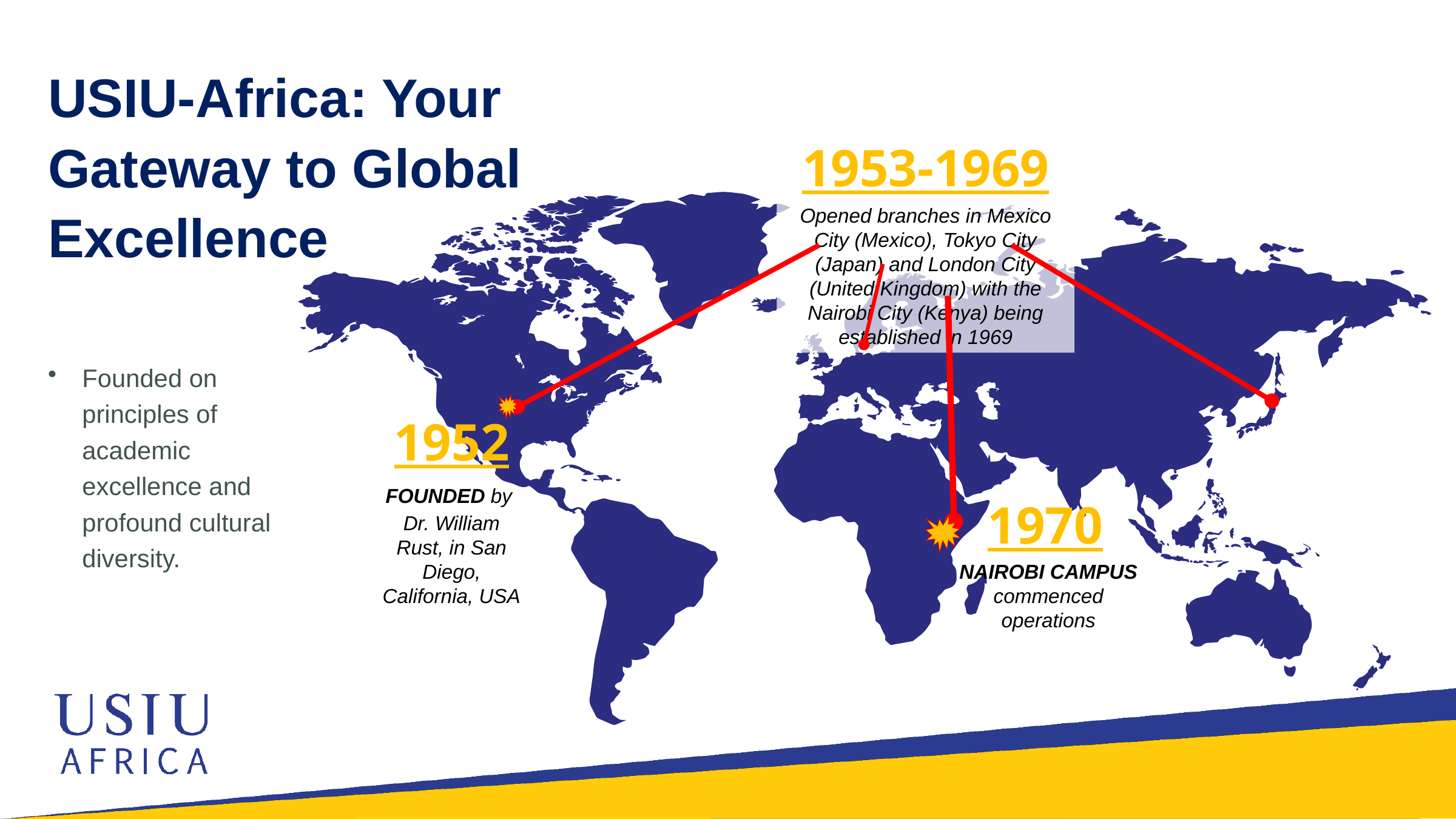

USIU-Africa: Your Gateway to Global Excellence
1953-1969
Opened branches in Mexico City (Mexico), Tokyo City (Japan) and London City (United Kingdom) with the Nairobi City (Kenya) being established in 1969

1952
FOUNDED by
Dr. William Rust, in San Diego, California, USA
1970
NAIROBI CAMPUS commenced operations

Founded on principles of academic excellence and profound cultural diversity.